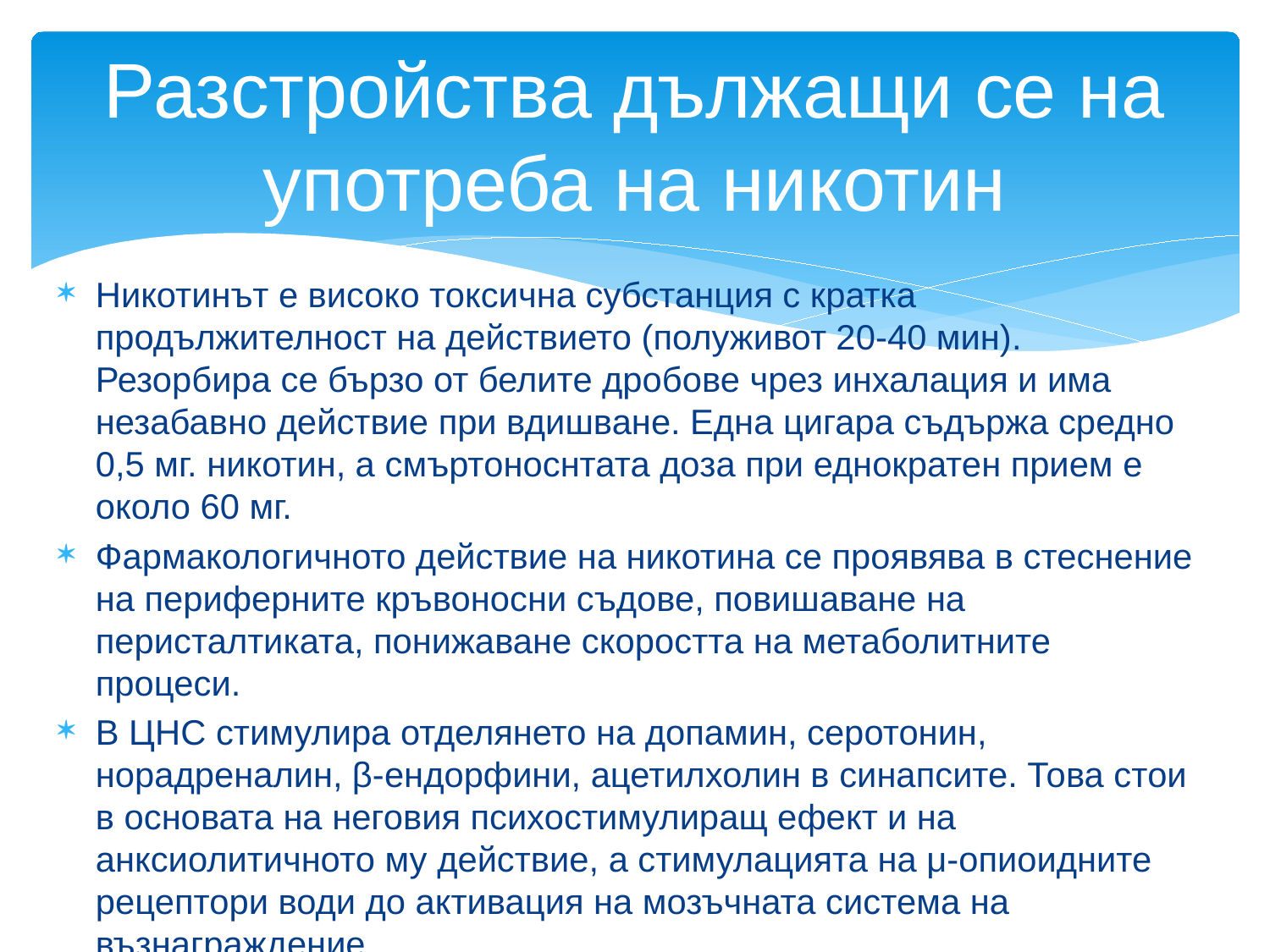

# Разстройства дължащи се на употреба на никотин
Никотинът е високо токсична субстанция с кратка продължителност на действието (полуживот 20-40 мин). Резорбира се бързо от белите дробове чрез инхалация и има незабавно действие при вдишване. Една цигара съдържа средно 0,5 мг. никотин, а смъртоноснтата доза при еднократен прием е около 60 мг.
Фармакологичното действие на никотина се проявява в стеснение на периферните кръвоносни съдове, повишаване на перисталтиката, понижаване скоростта на метаболитните процеси.
В ЦНС стимулира отделянето на допамин, серотонин, норадреналин, β-ендорфини, ацетилхолин в синапсите. Това стои в основата на неговия психостимулиращ ефект и на анксиолитичното му действие, а стимулацията на μ-опиоидните рецептори води до активация на мозъчната система на възнаграждение